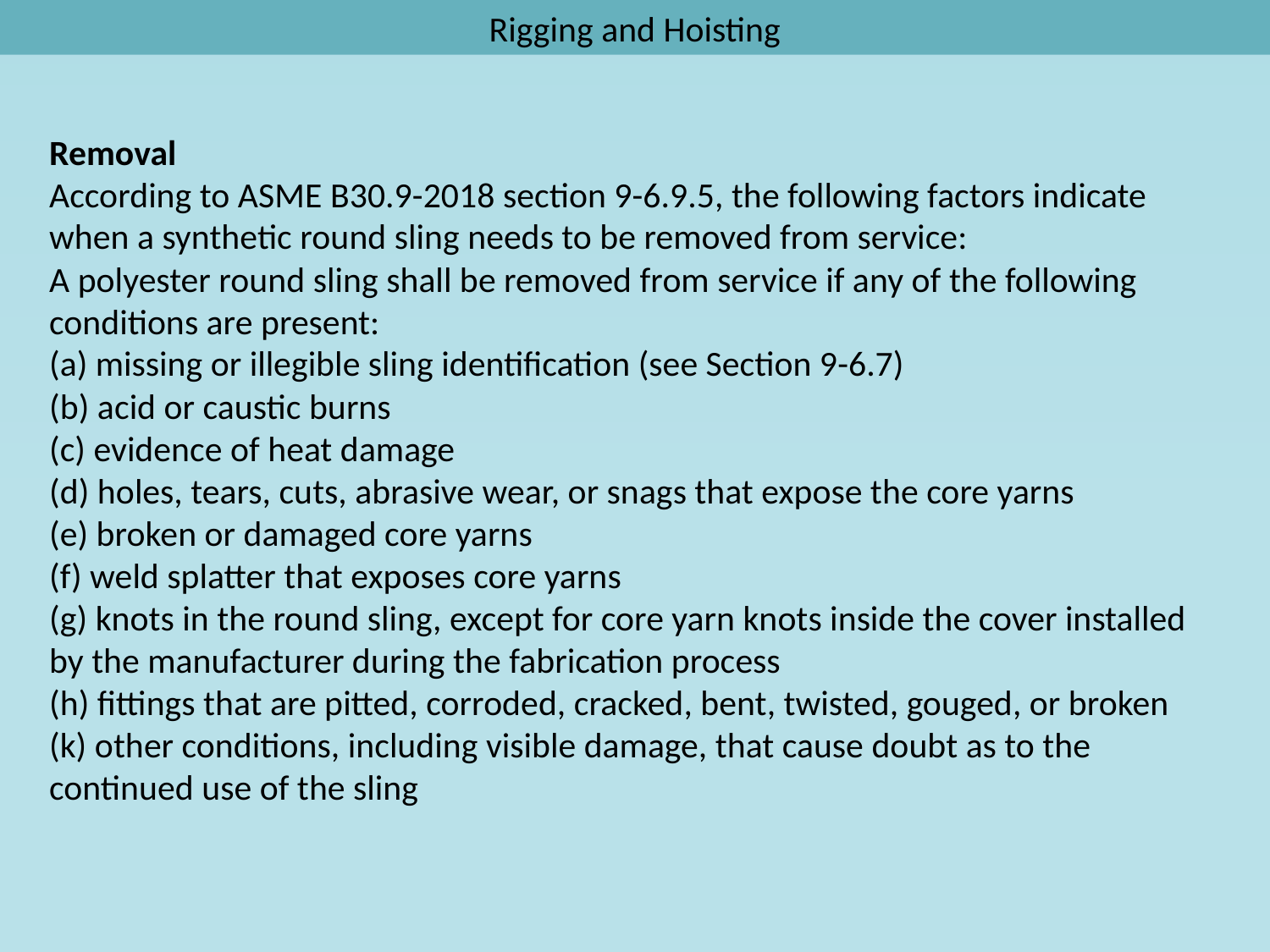

Rigging and Hoisting
Removal
According to ASME B30.9-2018 section 9-6.9.5, the following factors indicate when a synthetic round sling needs to be removed from service:
A polyester round sling shall be removed from service if any of the following conditions are present:
(a) missing or illegible sling identification (see Section 9-6.7)
(b) acid or caustic burns
(c) evidence of heat damage
(d) holes, tears, cuts, abrasive wear, or snags that expose the core yarns
(e) broken or damaged core yarns
(f) weld splatter that exposes core yarns
(g) knots in the round sling, except for core yarn knots inside the cover installed by the manufacturer during the fabrication process
(h) fittings that are pitted, corroded, cracked, bent, twisted, gouged, or broken
(k) other conditions, including visible damage, that cause doubt as to the continued use of the sling